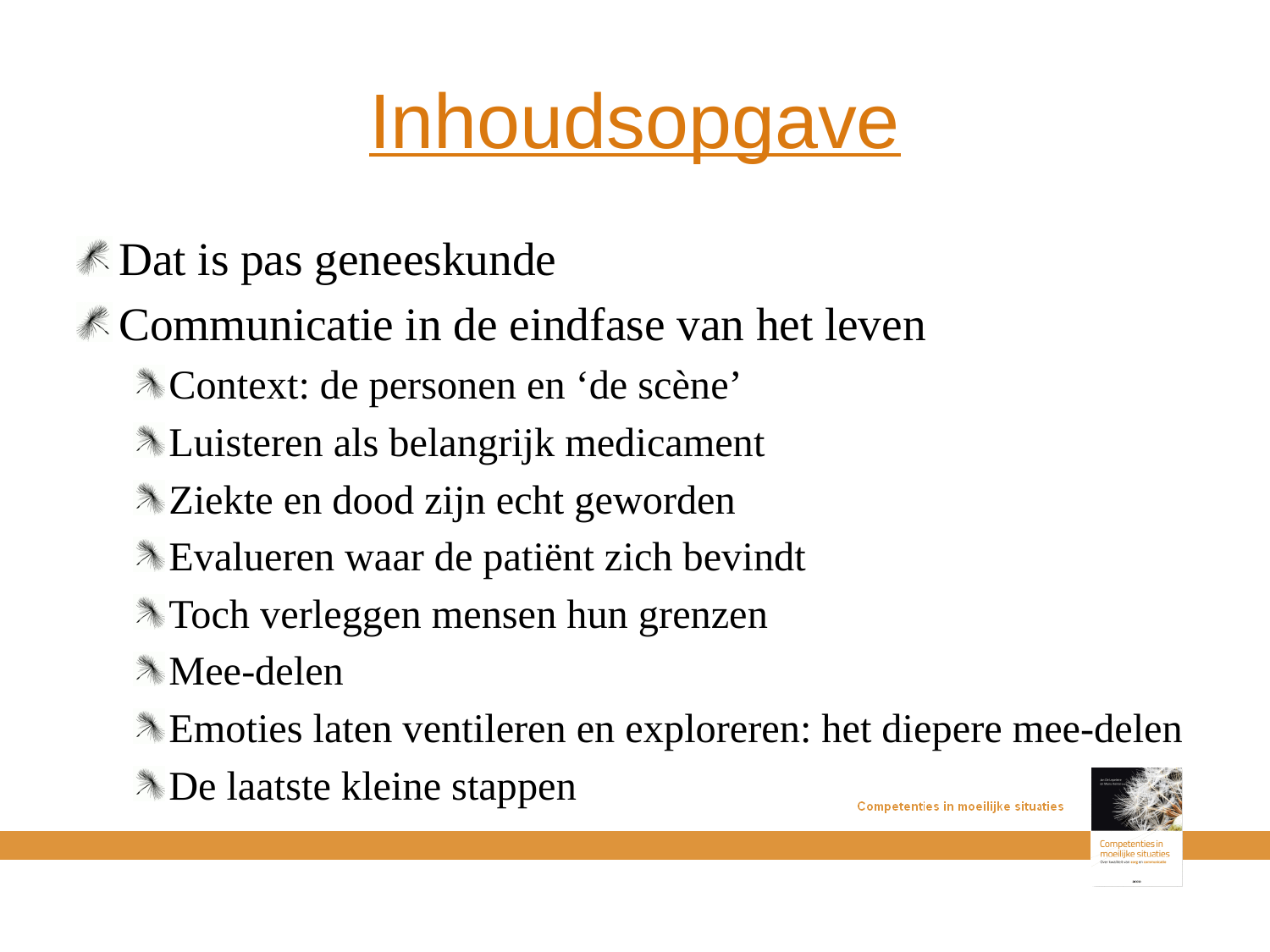

# Inhoudsopgave
Dat is pas geneeskunde
Communicatie in de eindfase van het leven
Context: de personen en ‘de scène’
Luisteren als belangrijk medicament
Ziekte en dood zijn echt geworden
Evalueren waar de patiënt zich bevindt
Toch verleggen mensen hun grenzen
Mee-delen
Emoties laten ventileren en exploreren: het diepere mee-delen
De laatste kleine stappen